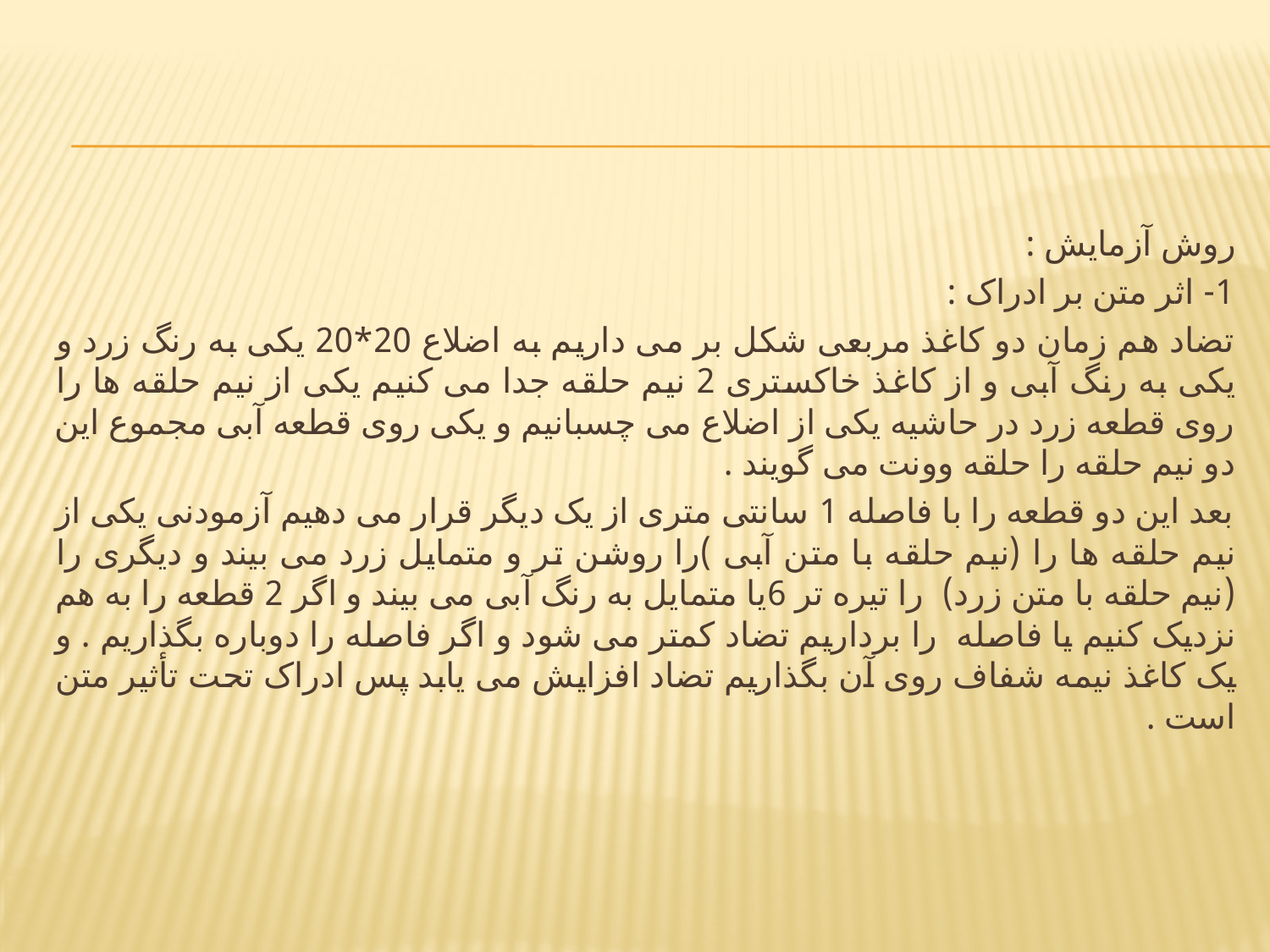

#
روش آزمایش :
1- اثر متن بر ادراک :
تضاد هم زمان دو کاغذ مربعی شکل بر می داریم به اضلاع 20*20 یکی به رنگ زرد و یکی به رنگ آبی و از کاغذ خاکستری 2 نیم حلقه جدا می کنیم یکی از نیم حلقه ها را روی قطعه زرد در حاشیه یکی از اضلاع می چسبانیم و یکی روی قطعه آبی مجموع این دو نیم حلقه را حلقه وونت می گویند .
بعد این دو قطعه را با فاصله 1 سانتی متری از یک دیگر قرار می دهیم آزمودنی یکی از نیم حلقه ها را (نیم حلقه با متن آبی )را روشن تر و متمایل زرد می بیند و دیگری را (نیم حلقه با متن زرد)  را تیره تر 6یا متمایل به رنگ آبی می بیند و اگر 2 قطعه را به هم نزدیک کنیم یا فاصله  را برداریم تضاد کمتر می شود و اگر فاصله را دوباره بگذاریم . و یک کاغذ نیمه شفاف روی آن بگذاریم تضاد افزایش می یابد پس ادراک تحت تأثیر متن است .